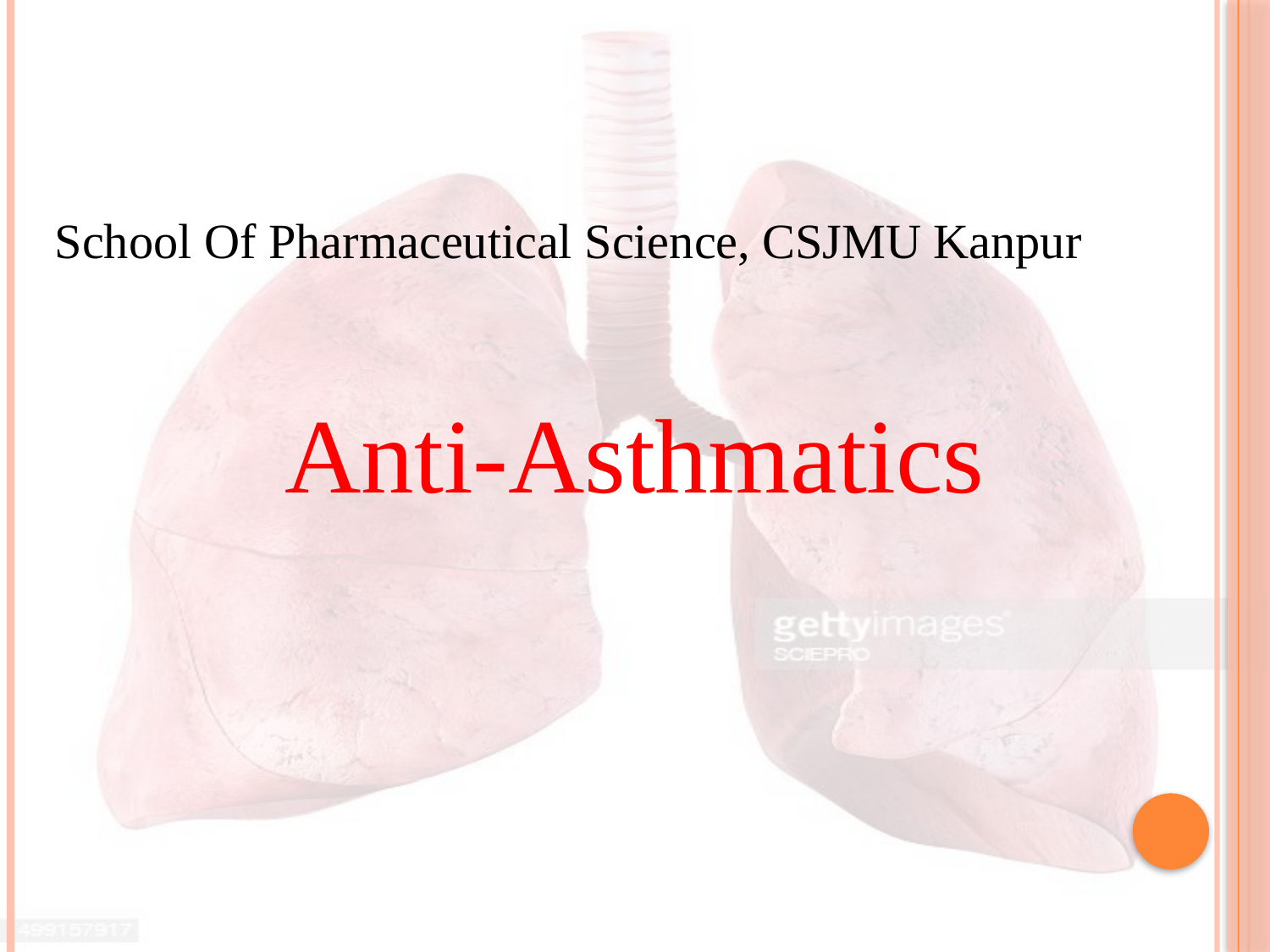

School Of Pharmaceutical Science, CSJMU Kanpur

Anti-Asthmatics